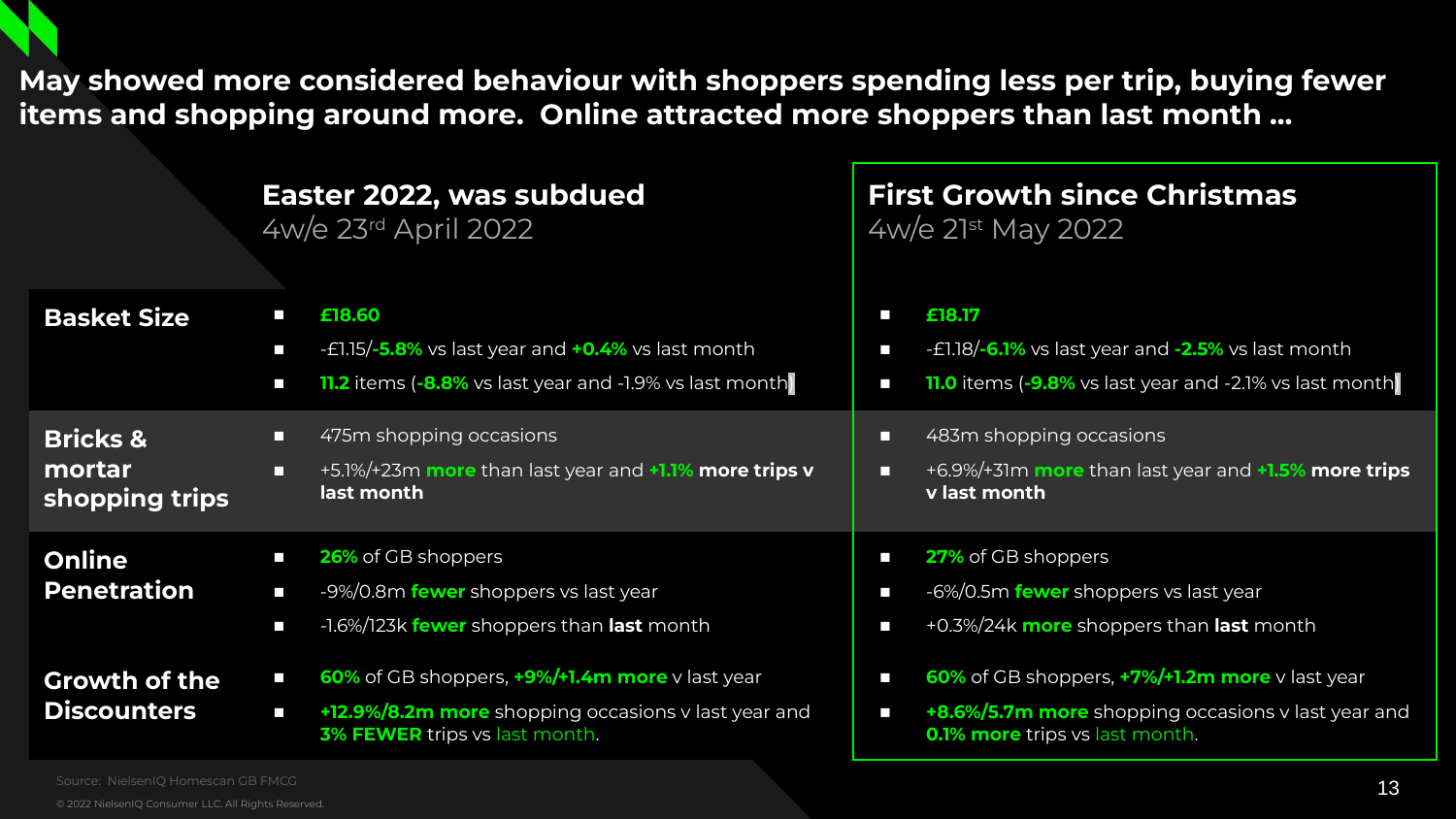

# May showed more considered behaviour with shoppers spending less per trip, buying fewer items and shopping around more.  Online attracted more shoppers than last month …
|  | Easter 2022, was subdued 4w/e 23rd April 2022 | First Growth since Christmas 4w/e 21st May 2022 |
| --- | --- | --- |
| Basket Size | £18.60 -£1.15/-5.8% vs last year and +0.4% vs last month 11.2 items (-8.8% vs last year and -1.9% vs last month) | £18.17 -£1.18/-6.1% vs last year and -2.5% vs last month 11.0 items (-9.8% vs last year and -2.1% vs last month) |
| Bricks & mortar shopping trips | 475m shopping occasions +5.1%/+23m more than last year and +1.1% more trips v last month | 483m shopping occasions +6.9%/+31m more than last year and +1.5% more trips v last month |
| Online Penetration | 26% of GB shoppers -9%/0.8m fewer shoppers vs last year -1.6%/123k fewer shoppers than last month | 27% of GB shoppers -6%/0.5m fewer shoppers vs last year +0.3%/24k more shoppers than last month |
| Growth of the Discounters | 60% of GB shoppers, +9%/+1.4m more v last year +12.9%/8.2m more shopping occasions v last year and 3% FEWER trips vs last month. | 60% of GB shoppers, +7%/+1.2m more v last year +8.6%/5.7m more shopping occasions v last year and 0.1% more trips vs last month. |
Source:  NielsenIQ Homescan GB FMCG